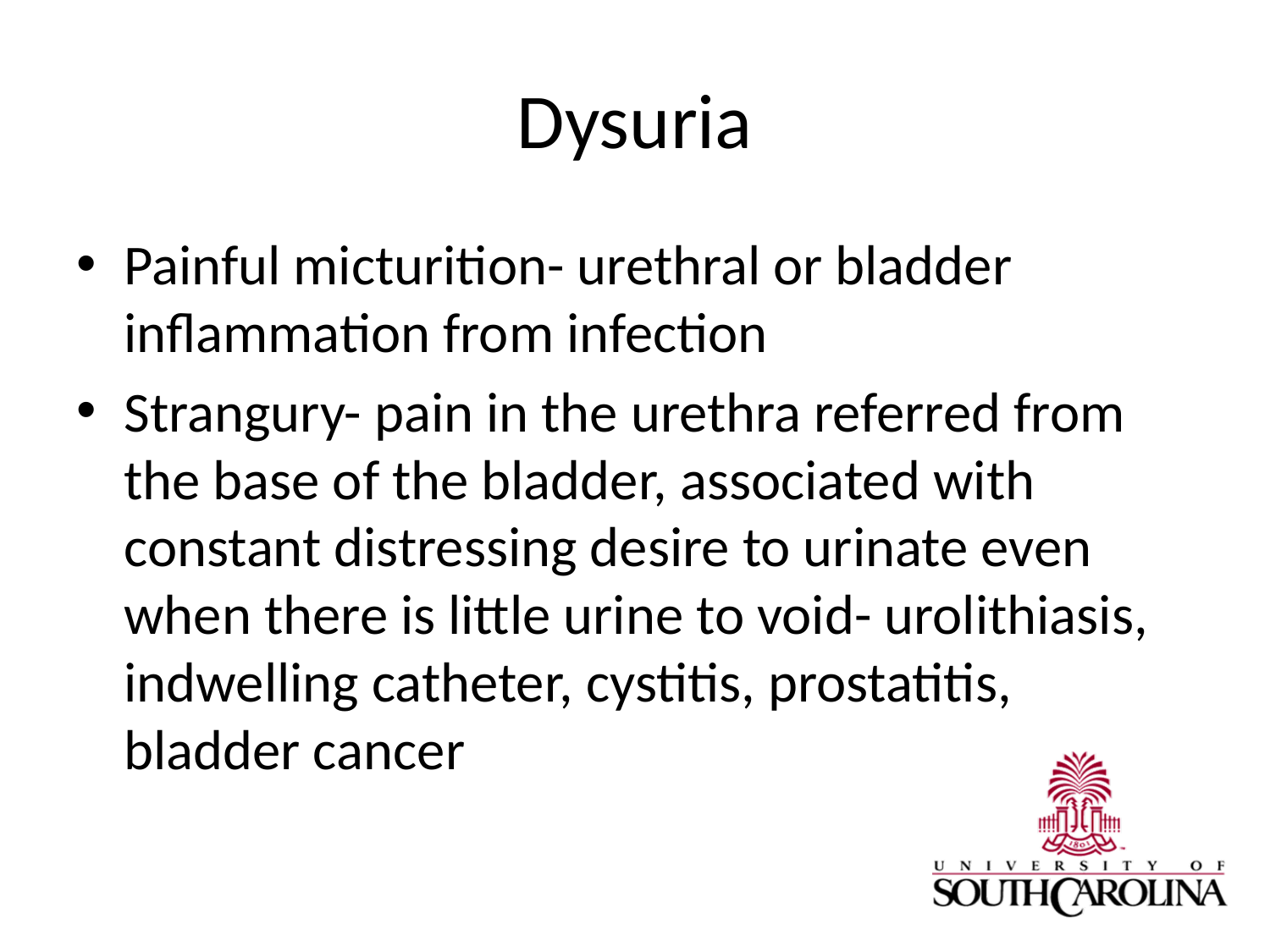

# Dysuria
Painful micturition- urethral or bladder inflammation from infection
Strangury- pain in the urethra referred from the base of the bladder, associated with constant distressing desire to urinate even when there is little urine to void- urolithiasis, indwelling catheter, cystitis, prostatitis, bladder cancer